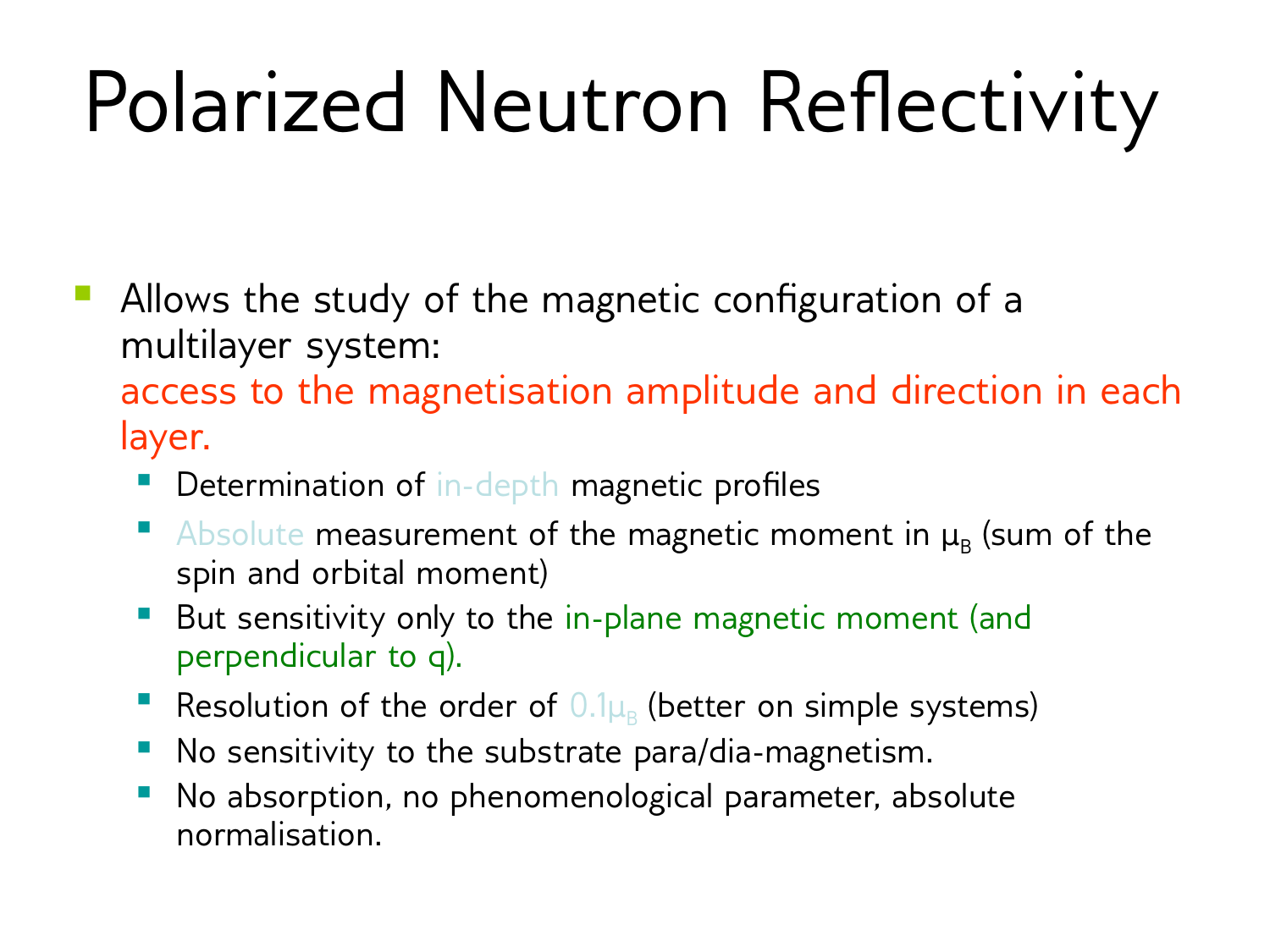

# Polarized Neutron Reflectivity
Allows the study of the magnetic configuration of a multilayer system:
access to the magnetisation amplitude and direction in each layer.
Determination of in-depth magnetic profiles
Absolute measurement of the magnetic moment in µB (sum of the spin and orbital moment)
But sensitivity only to the in-plane magnetic moment (and perpendicular to q).
Resolution of the order of 0.1µB (better on simple systems)
No sensitivity to the substrate para/dia-magnetism.
No absorption, no phenomenological parameter, absolute normalisation.